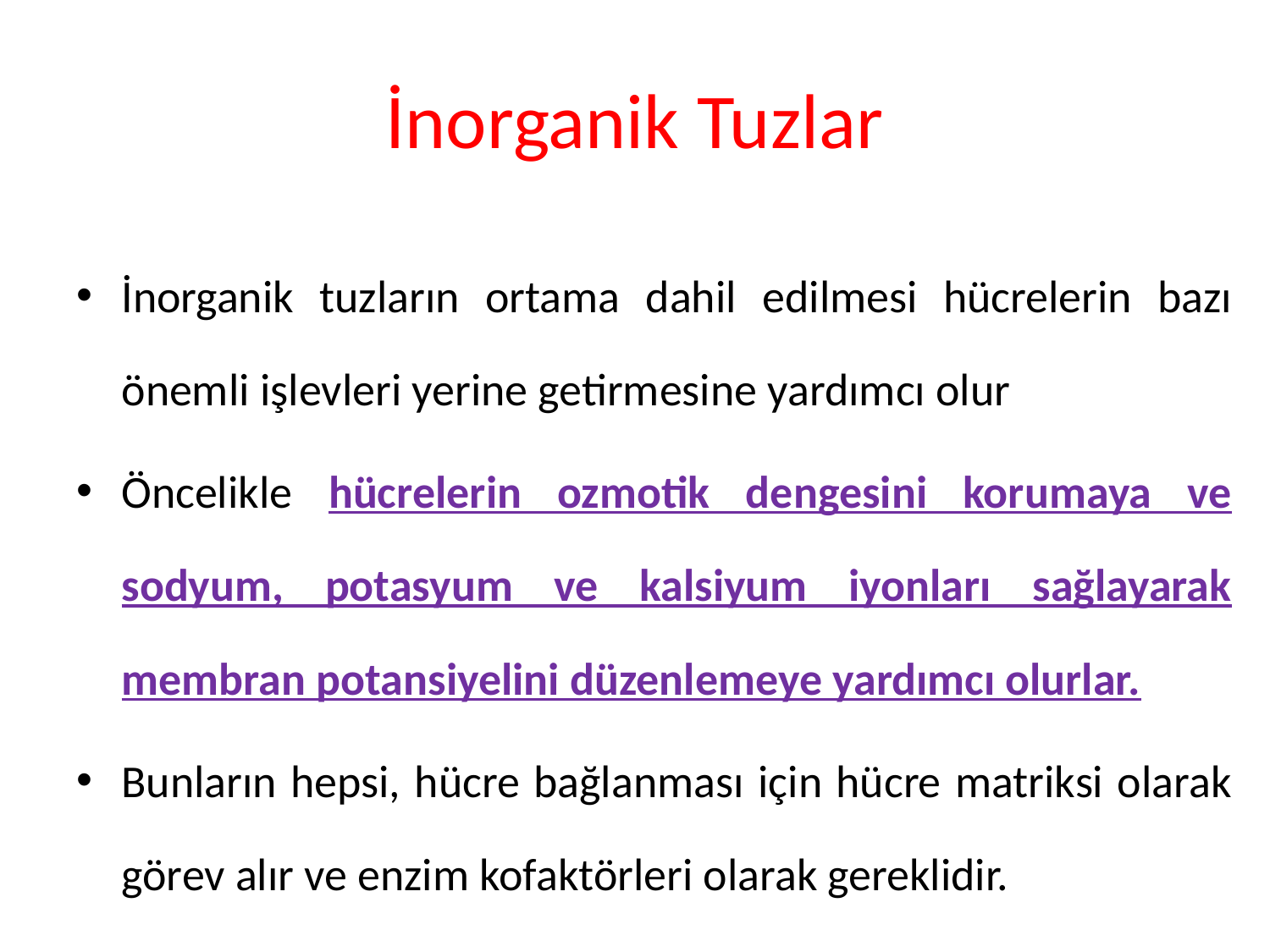

# İnorganik Tuzlar
İnorganik tuzların ortama dahil edilmesi hücrelerin bazı önemli işlevleri yerine getirmesine yardımcı olur
Öncelikle hücrelerin ozmotik dengesini korumaya ve sodyum, potasyum ve kalsiyum iyonları sağlayarak membran potansiyelini düzenlemeye yardımcı olurlar.
Bunların hepsi, hücre bağlanması için hücre matriksi olarak görev alır ve enzim kofaktörleri olarak gereklidir.